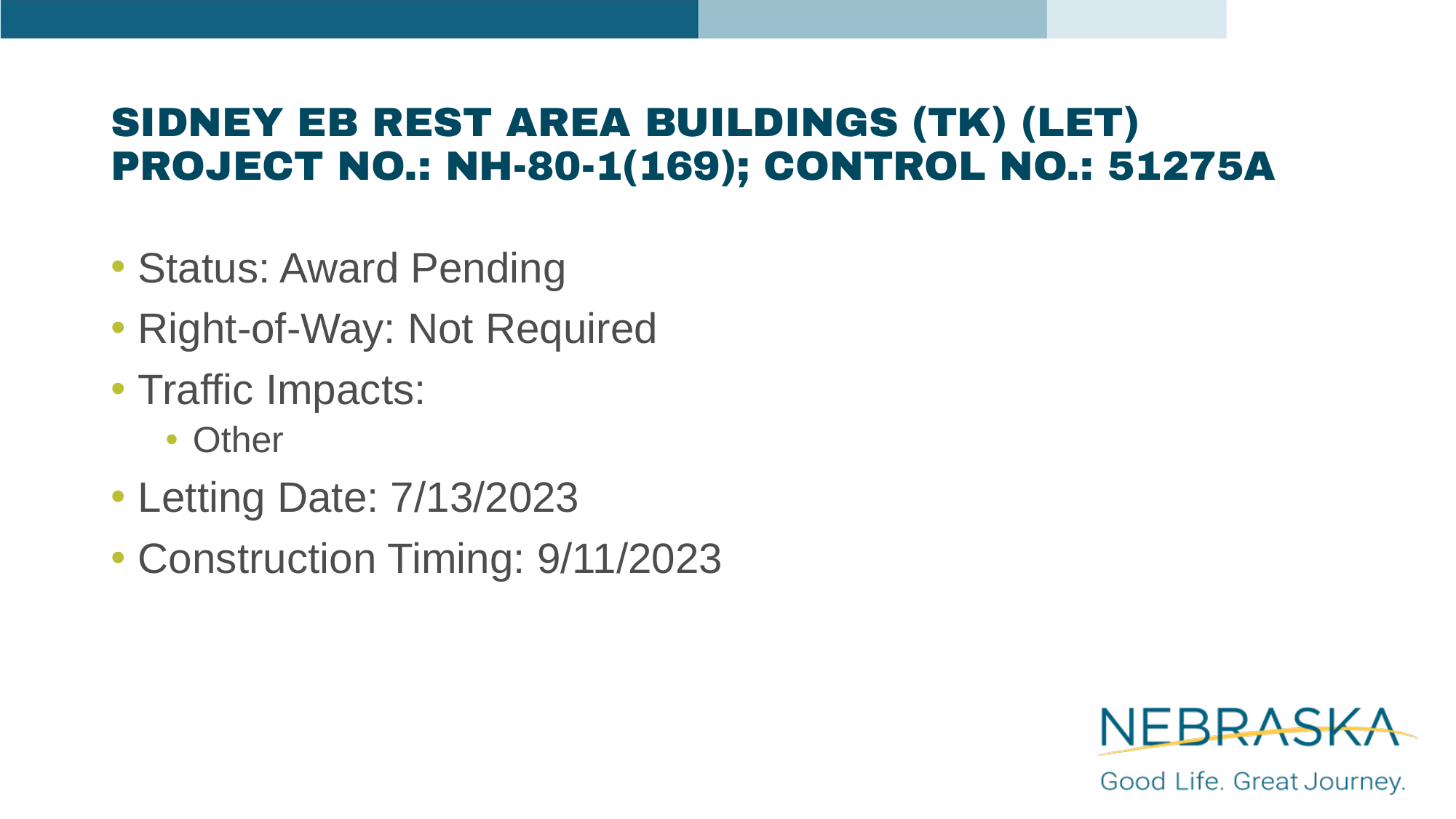

# Sidney EB Rest Area Buildings (TK) (LET) Project No.: NH-80-1(169); Control No.: 51275A
Status: Award Pending
Right-of-Way: Not Required
Traffic Impacts:
Other
Letting Date: 7/13/2023
Construction Timing: 9/11/2023